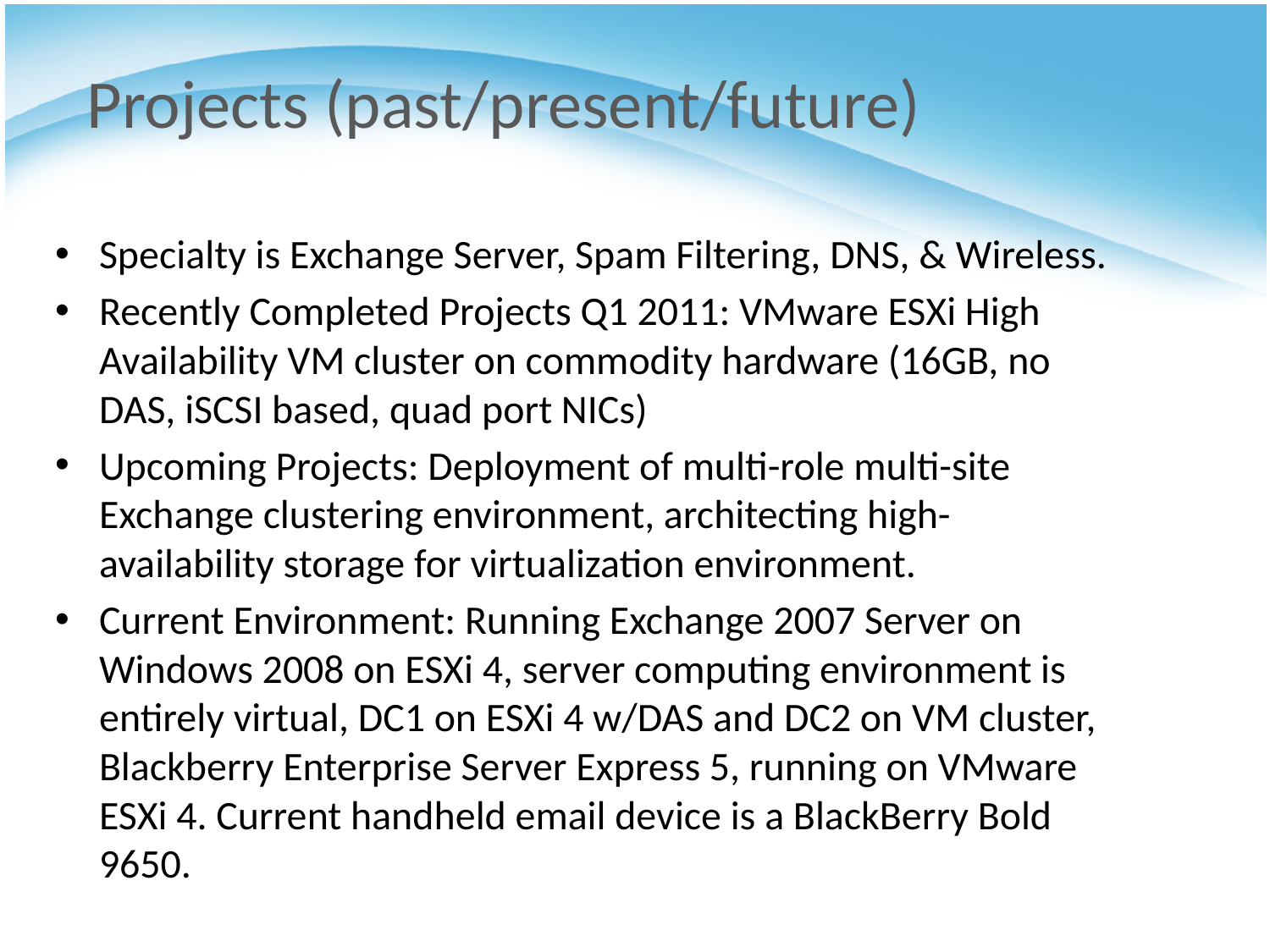

Projects (past/present/future)
Specialty is Exchange Server, Spam Filtering, DNS, & Wireless.
Recently Completed Projects Q1 2011: VMware ESXi High Availability VM cluster on commodity hardware (16GB, no DAS, iSCSI based, quad port NICs)
Upcoming Projects: Deployment of multi-role multi-site Exchange clustering environment, architecting high-availability storage for virtualization environment.
Current Environment: Running Exchange 2007 Server on Windows 2008 on ESXi 4, server computing environment is entirely virtual, DC1 on ESXi 4 w/DAS and DC2 on VM cluster, Blackberry Enterprise Server Express 5, running on VMware ESXi 4. Current handheld email device is a BlackBerry Bold 9650.